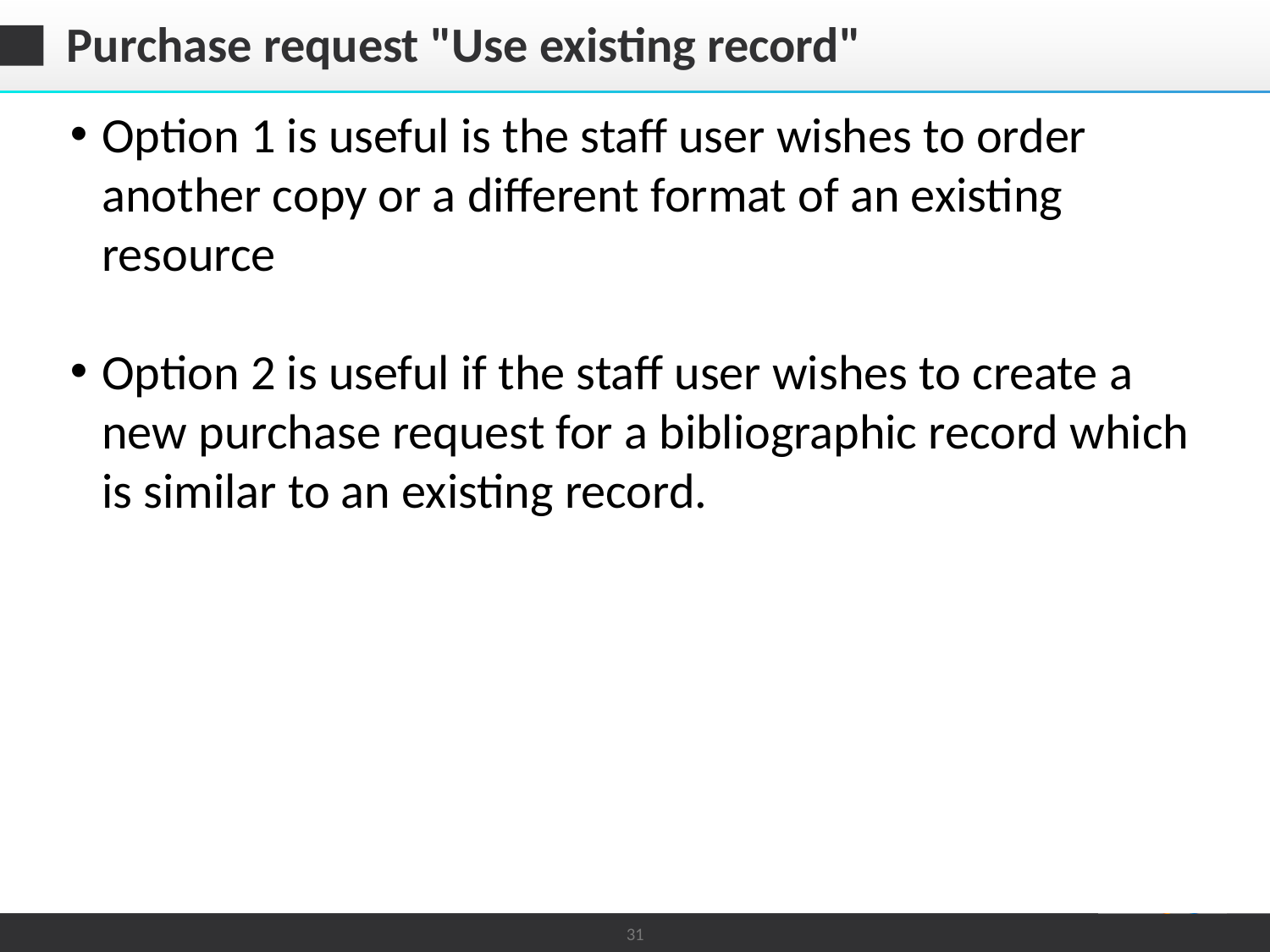

# Purchase request "Use existing record"
Option 1 is useful is the staff user wishes to order another copy or a different format of an existing resource
Option 2 is useful if the staff user wishes to create a new purchase request for a bibliographic record which is similar to an existing record.
31